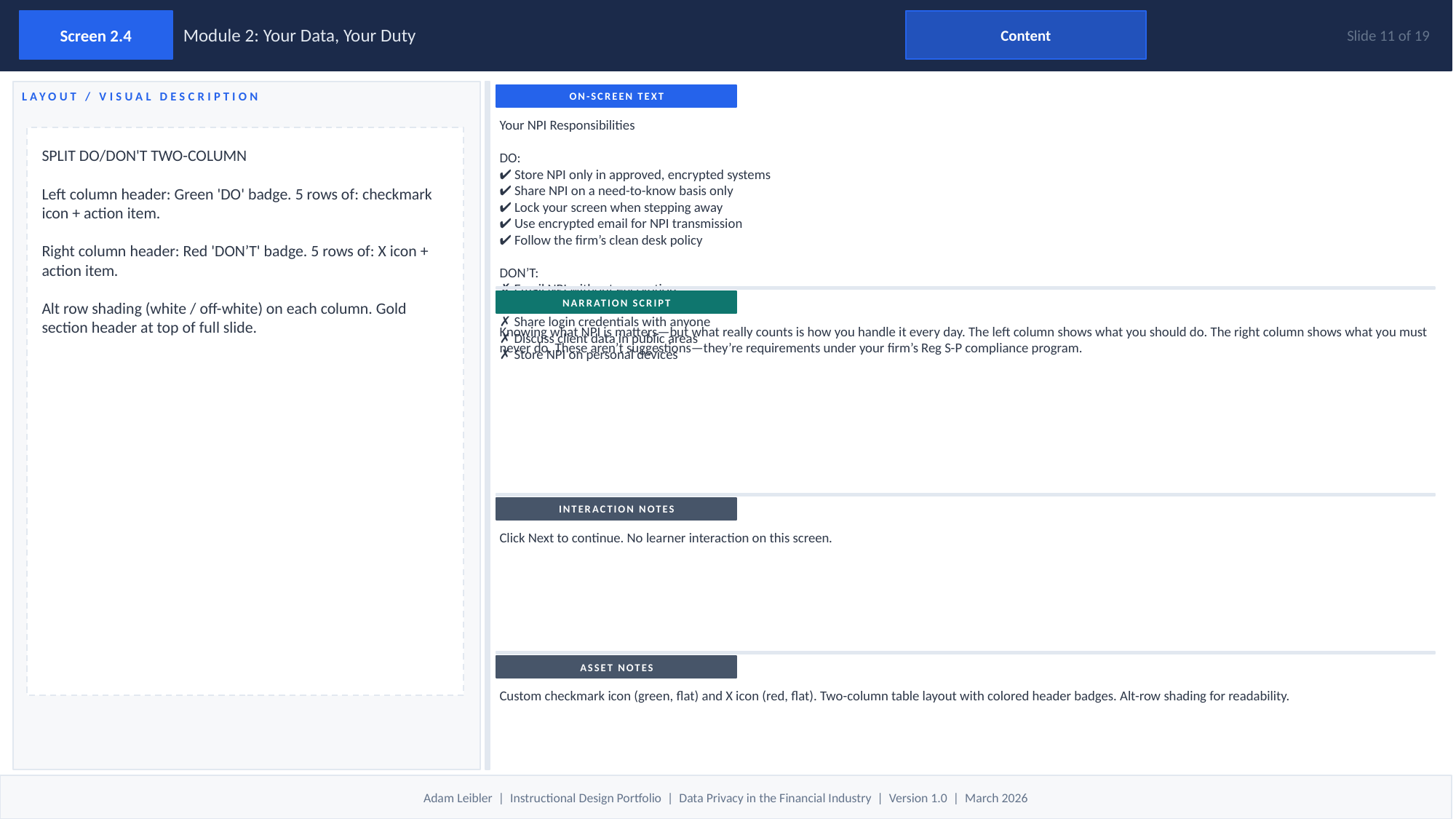

Screen 2.4
Module 2: Your Data, Your Duty

Content
Slide 11 of 19

ON-SCREEN TEXT
LAYOUT / VISUAL DESCRIPTION
Your NPI Responsibilities

DO:
✔ Store NPI only in approved, encrypted systems
✔ Share NPI on a need-to-know basis only
✔ Lock your screen when stepping away
✔ Use encrypted email for NPI transmission
✔ Follow the firm’s clean desk policy

DON’T:
✗ Email NPI without encryption
✗ Leave printed NPI unattended
✗ Share login credentials with anyone
✗ Discuss client data in public areas
✗ Store NPI on personal devices

SPLIT DO/DON'T TWO-COLUMN

Left column header: Green 'DO' badge. 5 rows of: checkmark icon + action item.

Right column header: Red 'DON’T' badge. 5 rows of: X icon + action item.

Alt row shading (white / off-white) on each column. Gold section header at top of full slide.

NARRATION SCRIPT
Knowing what NPI is matters—but what really counts is how you handle it every day. The left column shows what you should do. The right column shows what you must never do. These aren’t suggestions—they’re requirements under your firm’s Reg S-P compliance program.

INTERACTION NOTES
Click Next to continue. No learner interaction on this screen.

ASSET NOTES
Custom checkmark icon (green, flat) and X icon (red, flat). Two-column table layout with colored header badges. Alt-row shading for readability.

Adam Leibler  |  Instructional Design Portfolio  |  Data Privacy in the Financial Industry  |  Version 1.0  |  March 2026